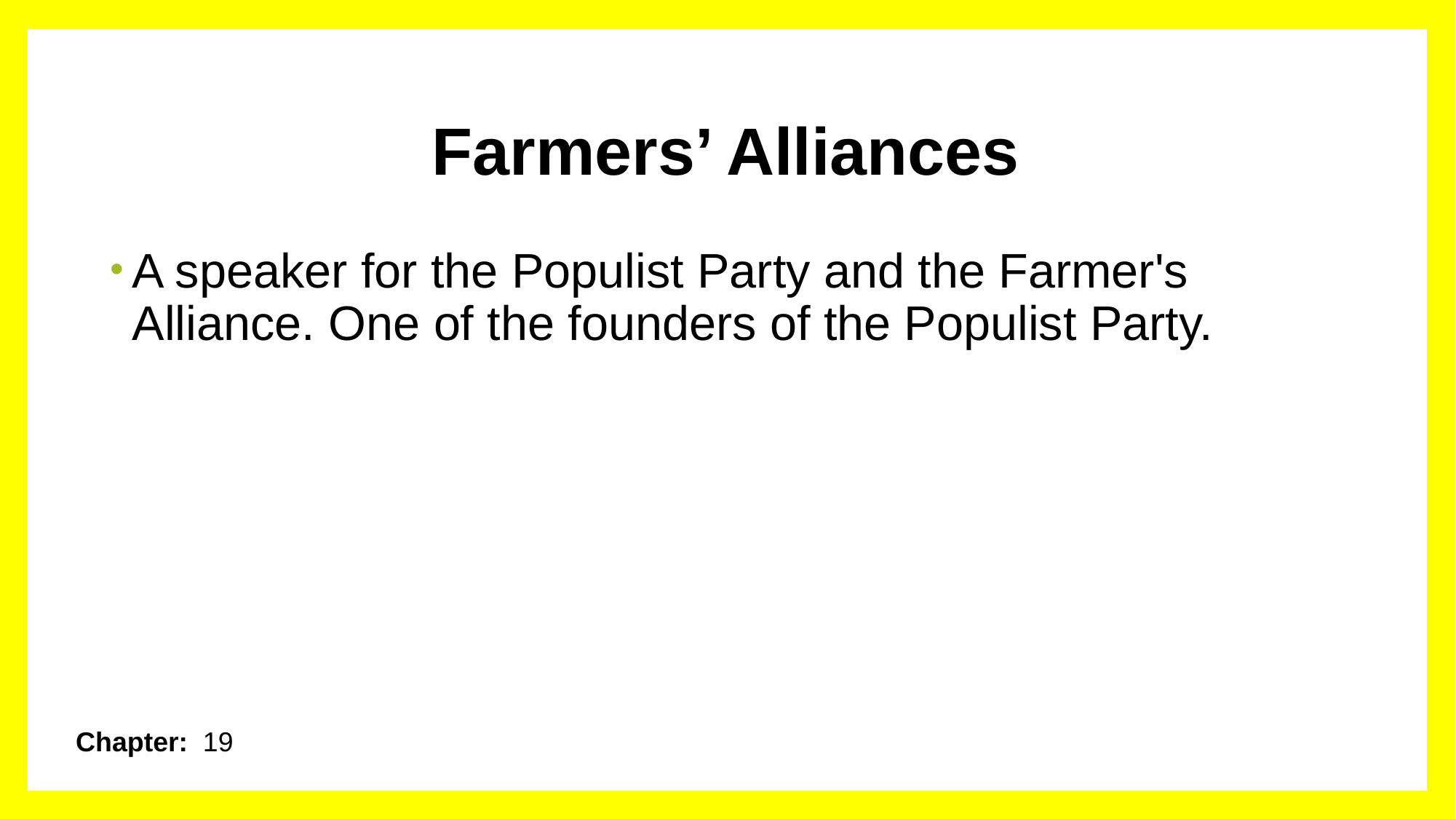

# Farmers’ Alliances
A speaker for the Populist Party and the Farmer's Alliance. One of the founders of the Populist Party.
Chapter:  19